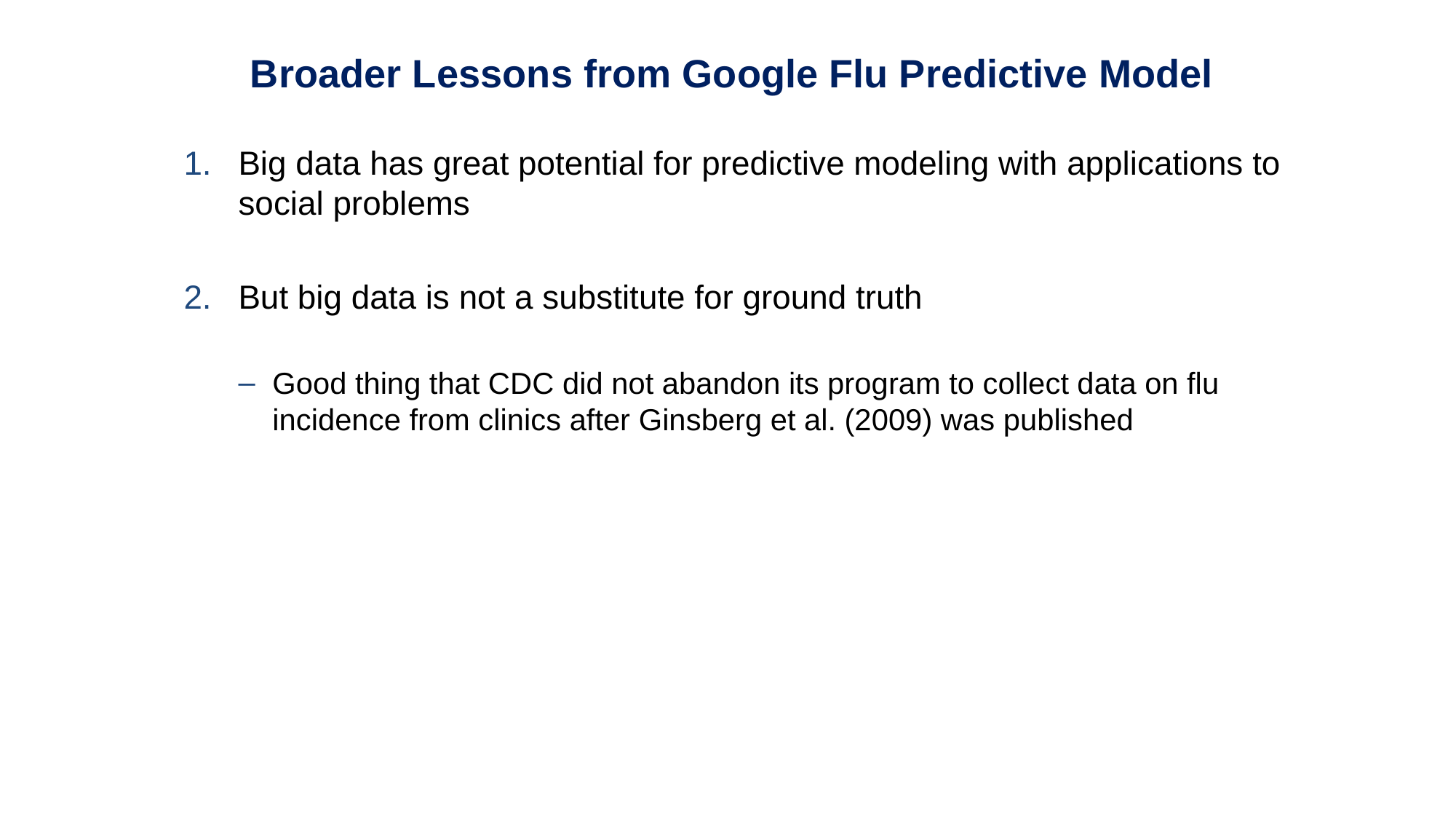

Broader Lessons from Google Flu Predictive Model
Big data has great potential for predictive modeling with applications to social problems

But big data is not a substitute for ground truth

Good thing that CDC did not abandon its program to collect data on flu incidence from clinics after Ginsberg et al. (2009) was published